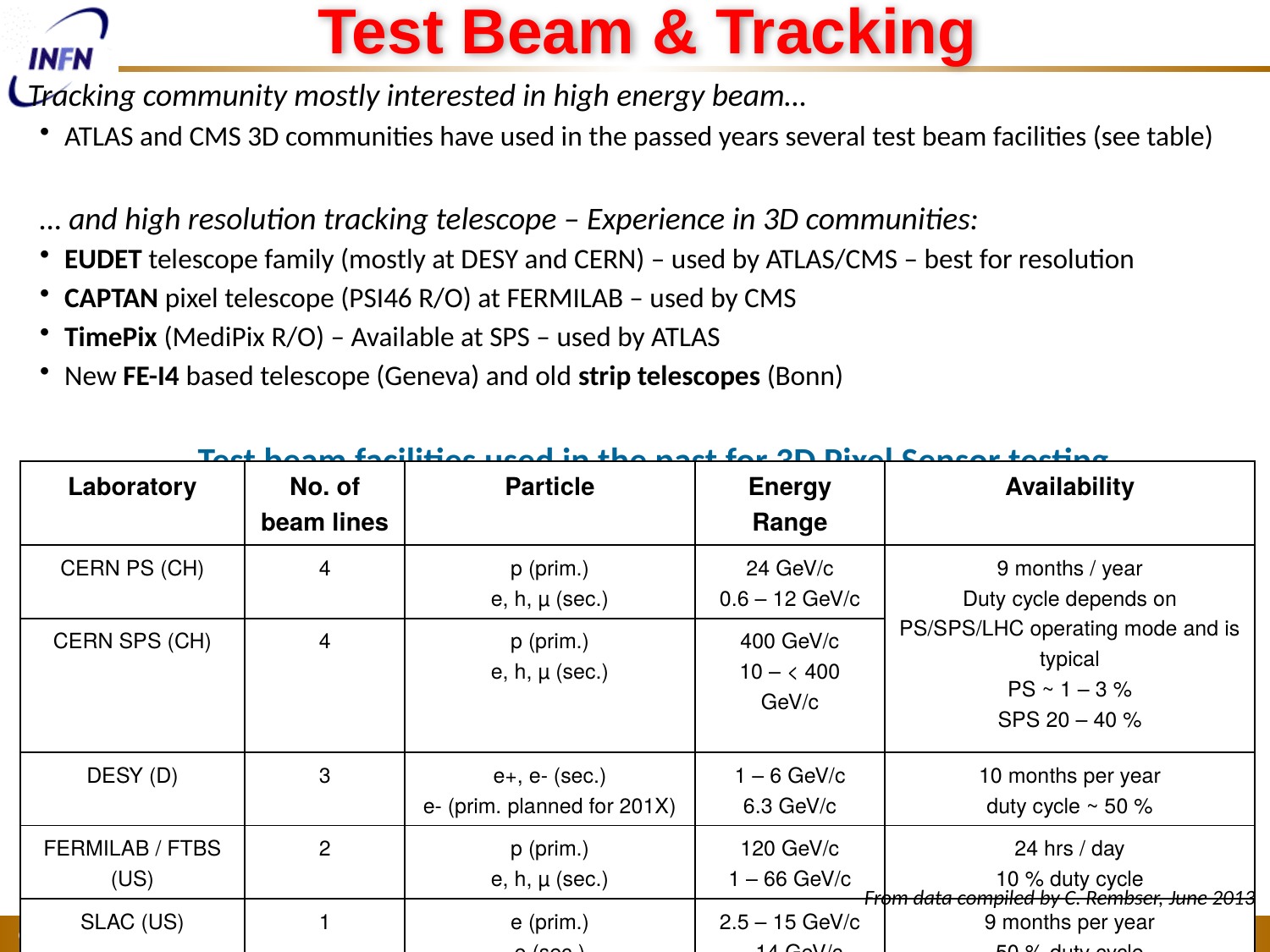

# Test Beam & Tracking
Tracking community mostly interested in high energy beam…
ATLAS and CMS 3D communities have used in the passed years several test beam facilities (see table)

… and high resolution tracking telescope – Experience in 3D communities:
EUDET telescope family (mostly at DESY and CERN) – used by ATLAS/CMS – best for resolution
CAPTAN pixel telescope (PSI46 R/O) at FERMILAB – used by CMS
TimePix (MediPix R/O) – Available at SPS – used by ATLAS
New FE-I4 based telescope (Geneva) and old strip telescopes (Bonn)

Test beam facilities used in the past for 3D Pixel Sensor testing

| Laboratory | No. of beam lines | Particle | Energy Range | Availability |
| --- | --- | --- | --- | --- |
| CERN PS (CH) | 4 | p (prim.) e, h, µ (sec.) | 24 GeV/c 0.6 – 12 GeV/c | 9 months / year Duty cycle depends on PS/SPS/LHC operating mode and is typical PS ~ 1 – 3 % SPS 20 – 40 % |
| CERN SPS (CH) | 4 | p (prim.) e, h, µ (sec.) | 400 GeV/c 10 – < 400 GeV/c |  |
| DESY (D) | 3 | e+, e- (sec.) e- (prim. planned for 201X) | 1 – 6 GeV/c 6.3 GeV/c | 10 months per year duty cycle ~ 50 % |
| FERMILAB / FTBS (US) | 2 | p (prim.) e, h, µ (sec.) | 120 GeV/c 1 – 66 GeV/c | 24 hrs / day 10 % duty cycle |
| SLAC (US) | 1 | e (prim.) e (sec.) | 2.5 – 15 GeV/c - 14 GeV/c | 9 months per year 50 % duty cycle |
From data compiled by C. Rembser, June 2013